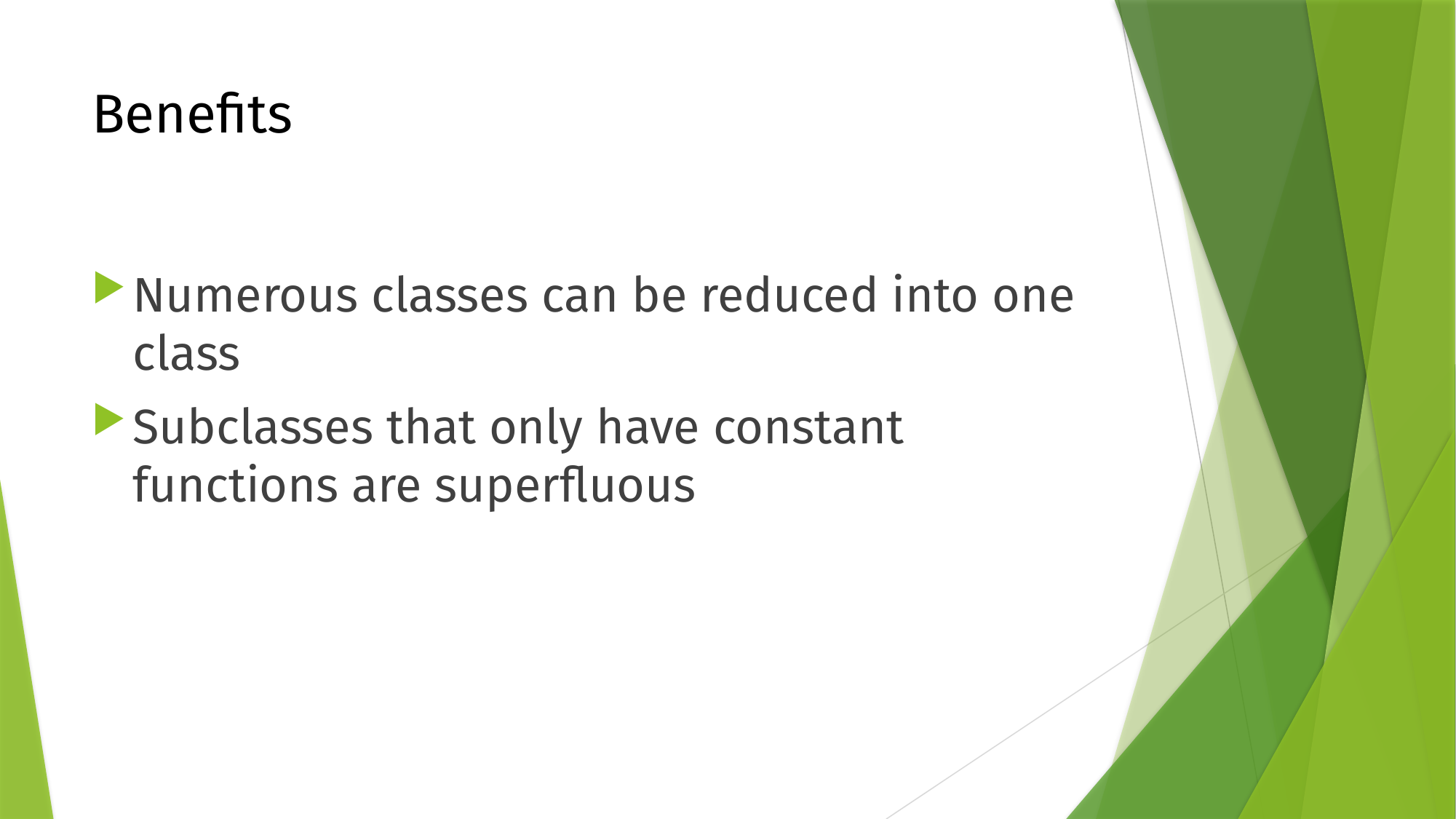

# Benefits
Numerous classes can be reduced into one class
Subclasses that only have constant functions are superfluous